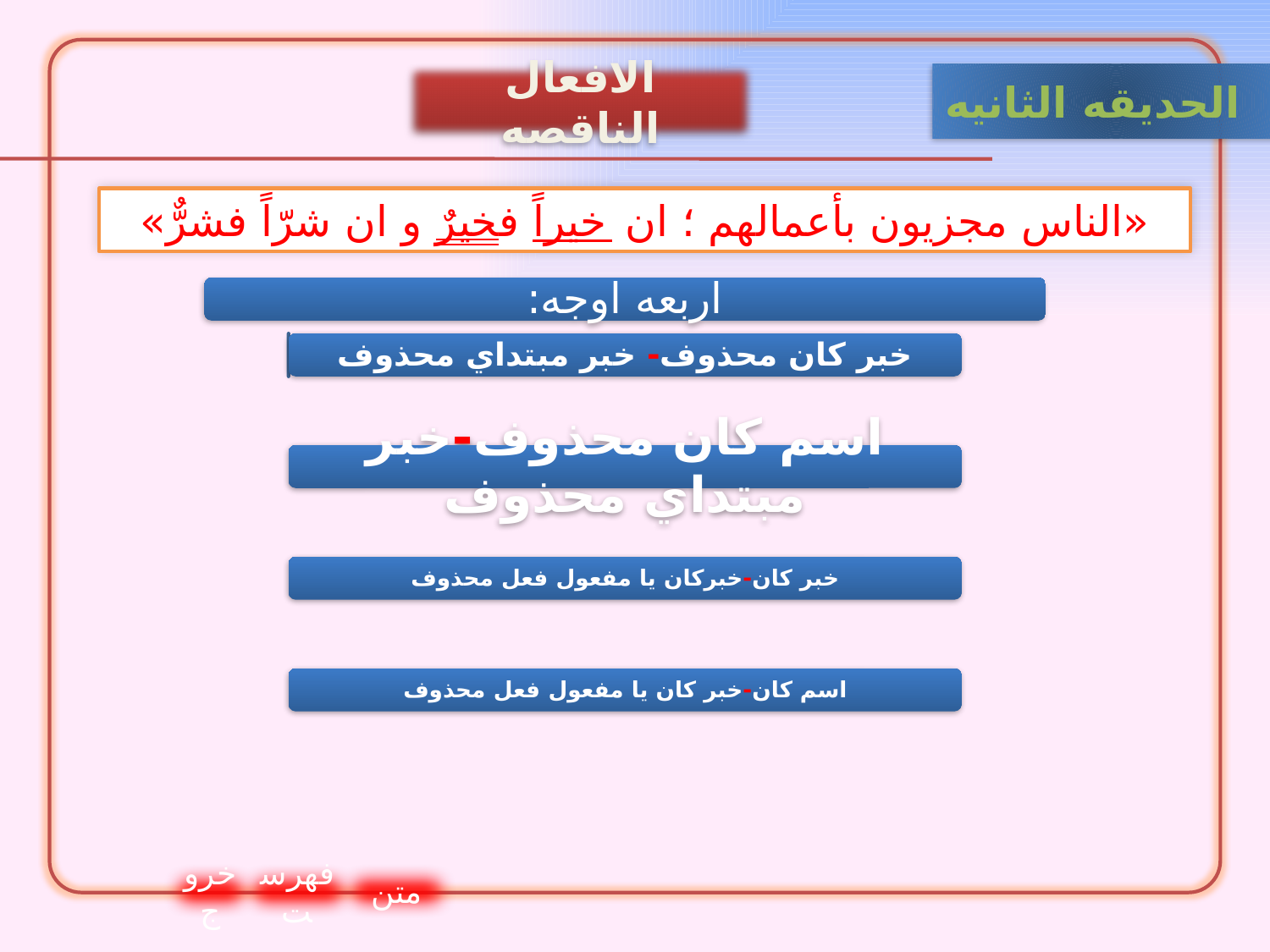

الافعال الناقصه
الحدیقه الثانيه
«الناس مجزيون بأعمالهم ؛ ان خيراً فخيرٌ و ان شرّاً فشرٌّ»
اربعه اوجه:
خبر كان محذوف- خبر مبتداي محذوف
اسم كان محذوف-خبر مبتداي محذوف
خبر كان-خبركان يا مفعول فعل محذوف
اسم كان-خبر كان يا مفعول فعل محذوف
خروج
فهرست
متن